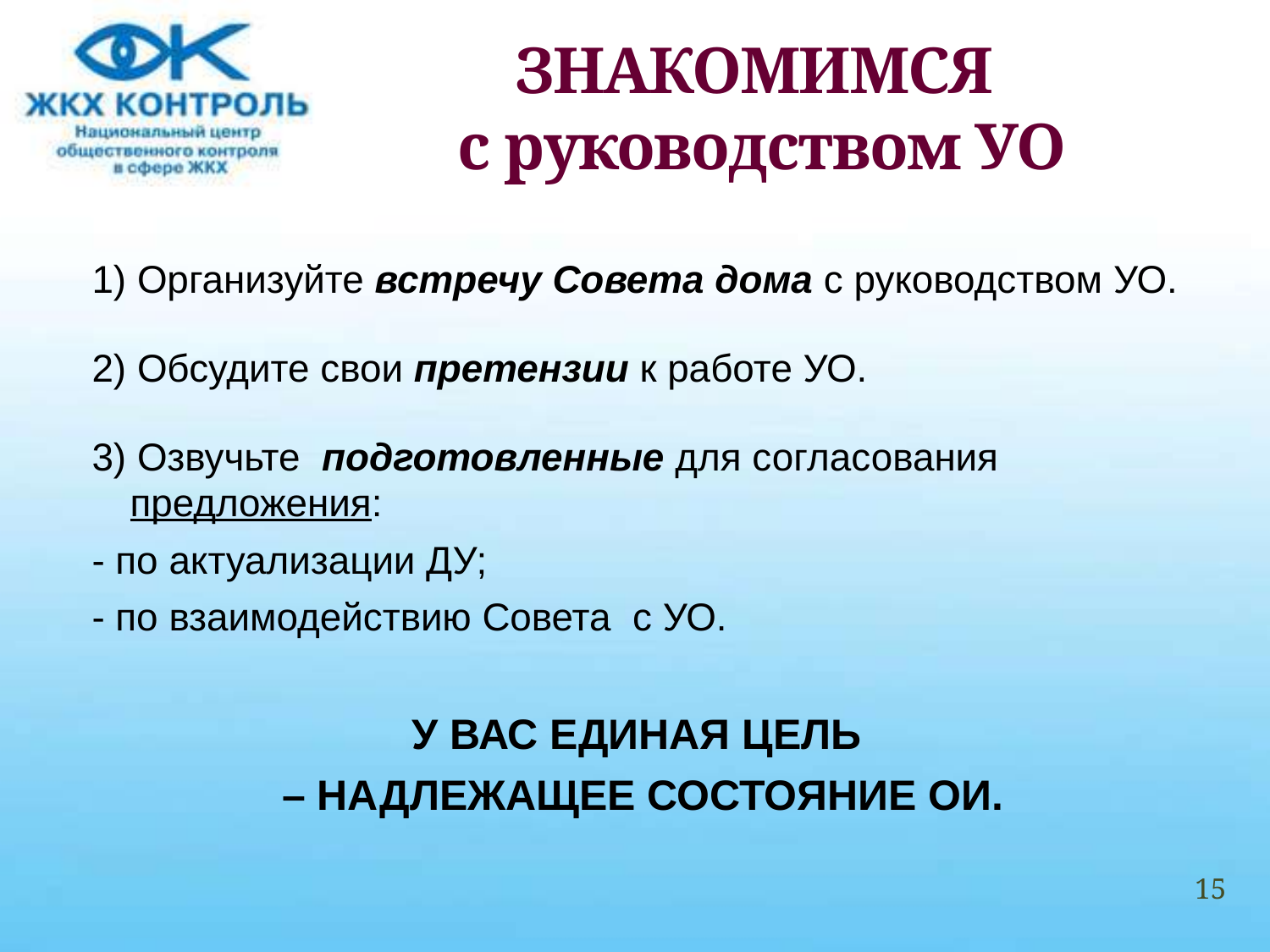

# ЗНАКОМИМСЯ с руководством УО
1) Организуйте встречу Совета дома с руководством УО.
2) Обсудите свои претензии к работе УО.
3) Озвучьте  подготовленные для согласования предложения:
- по актуализации ДУ;
- по взаимодействию Совета  с УО.

У ВАС ЕДИНАЯ ЦЕЛЬ
– НАДЛЕЖАЩЕЕ СОСТОЯНИЕ ОИ.

15